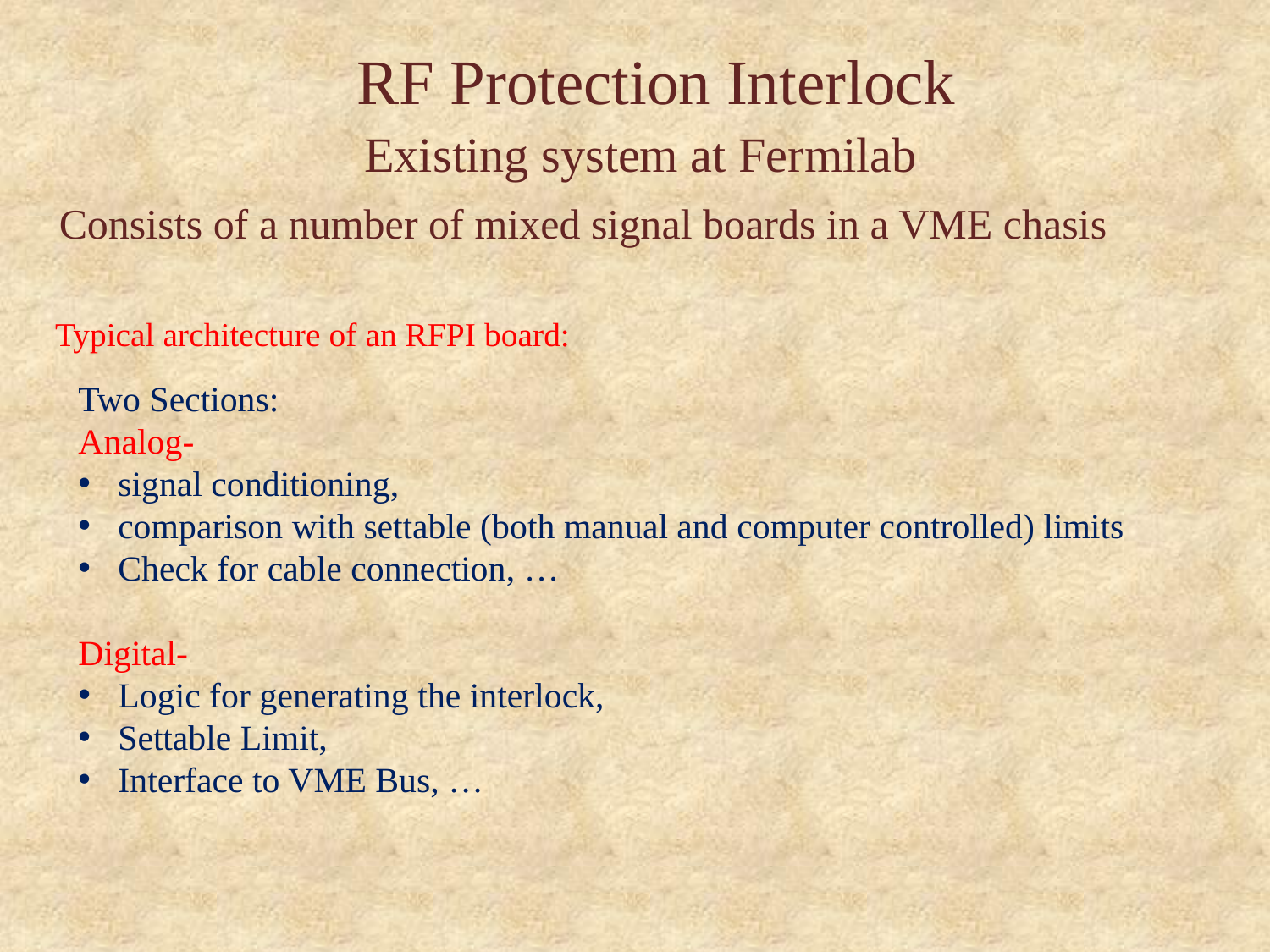

# RF Protection Interlock
Existing system at Fermilab
Consists of a number of mixed signal boards in a VME chasis
Typical architecture of an RFPI board:

Two Sections:
Analog-
signal conditioning,
comparison with settable (both manual and computer controlled) limits
Check for cable connection, …

Digital-
Logic for generating the interlock,
Settable Limit,
Interface to VME Bus, …